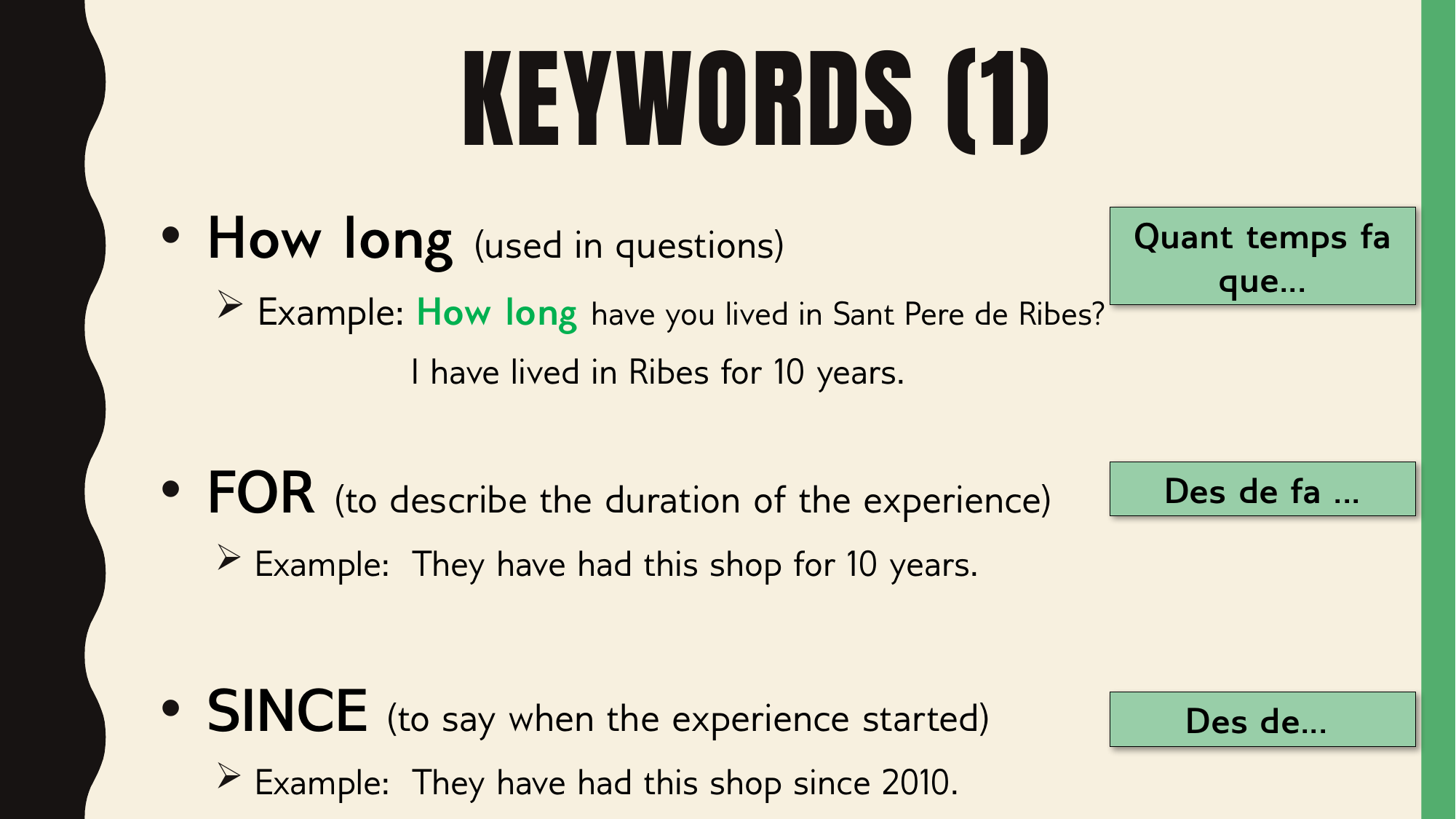

# Keywords (1)
 How long (used in questions)
 Example: How long have you lived in Sant Pere de Ribes?
   I have lived in Ribes for 10 years.

 FOR (to describe the duration of the experience)
 Example:  They have had this shop for 10 years.

 SINCE (to say when the experience started)
 Example:  They have had this shop since 2010.

Quant temps fa que...
Des de fa ...
Des de...